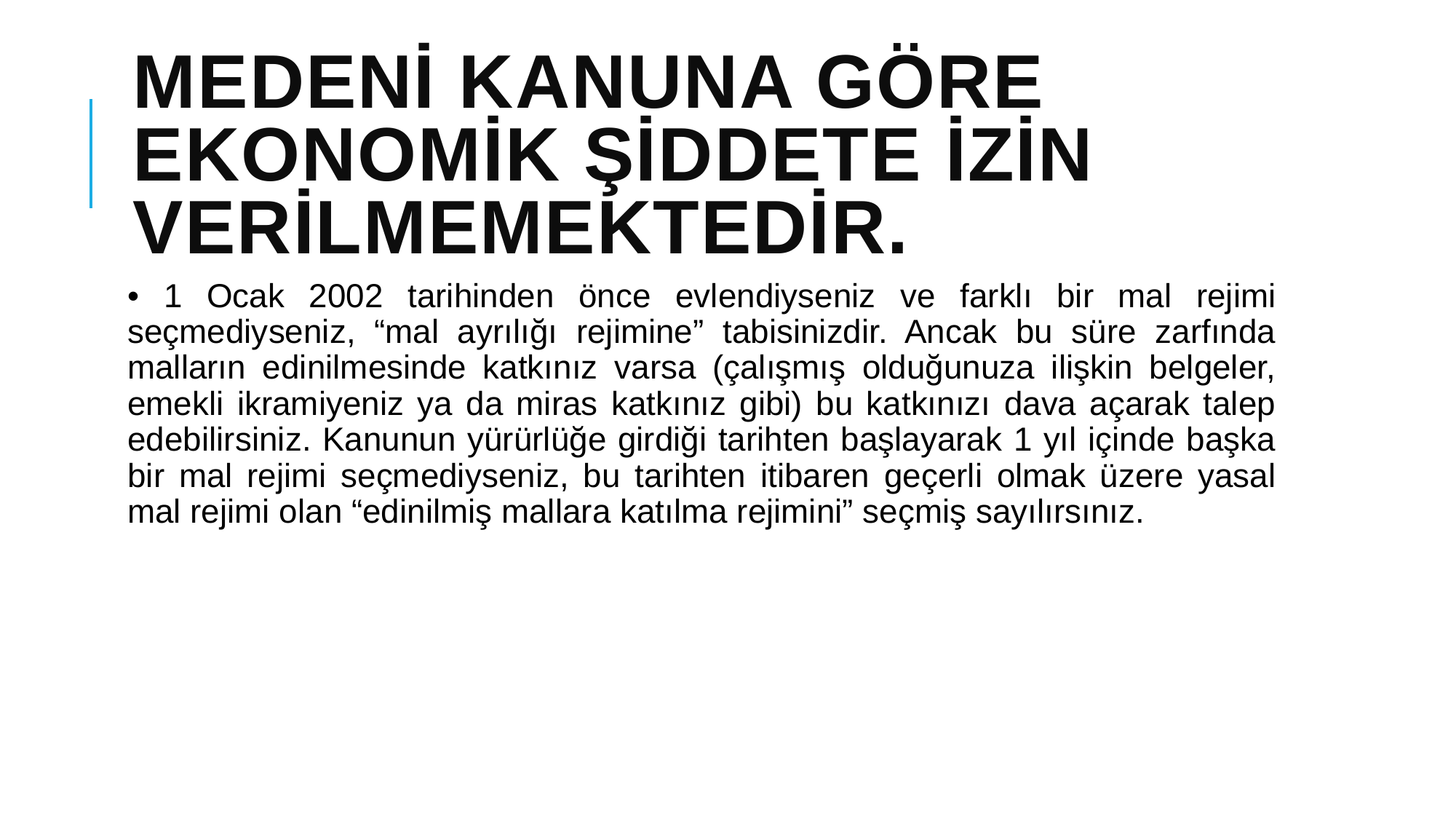

# Medeni Kanuna göre Ekonomik şiddete izin verilmemektedir.
• 1 Ocak 2002 tarihinden önce evlendiyseniz ve farklı bir mal rejimi seçmediyseniz, “mal ayrılığı rejimine” tabisinizdir. Ancak bu süre zarfında malların edinilmesinde katkınız varsa (çalışmış olduğunuza ilişkin belgeler, emekli ikramiyeniz ya da miras katkınız gibi) bu katkınızı dava açarak talep edebilirsiniz. Kanunun yürürlüğe girdiği tarihten başlayarak 1 yıl içinde başka bir mal rejimi seçmediyseniz, bu tarihten itibaren geçerli olmak üzere yasal mal rejimi olan “edinilmiş mallara katılma rejimini” seçmiş sayılırsınız.